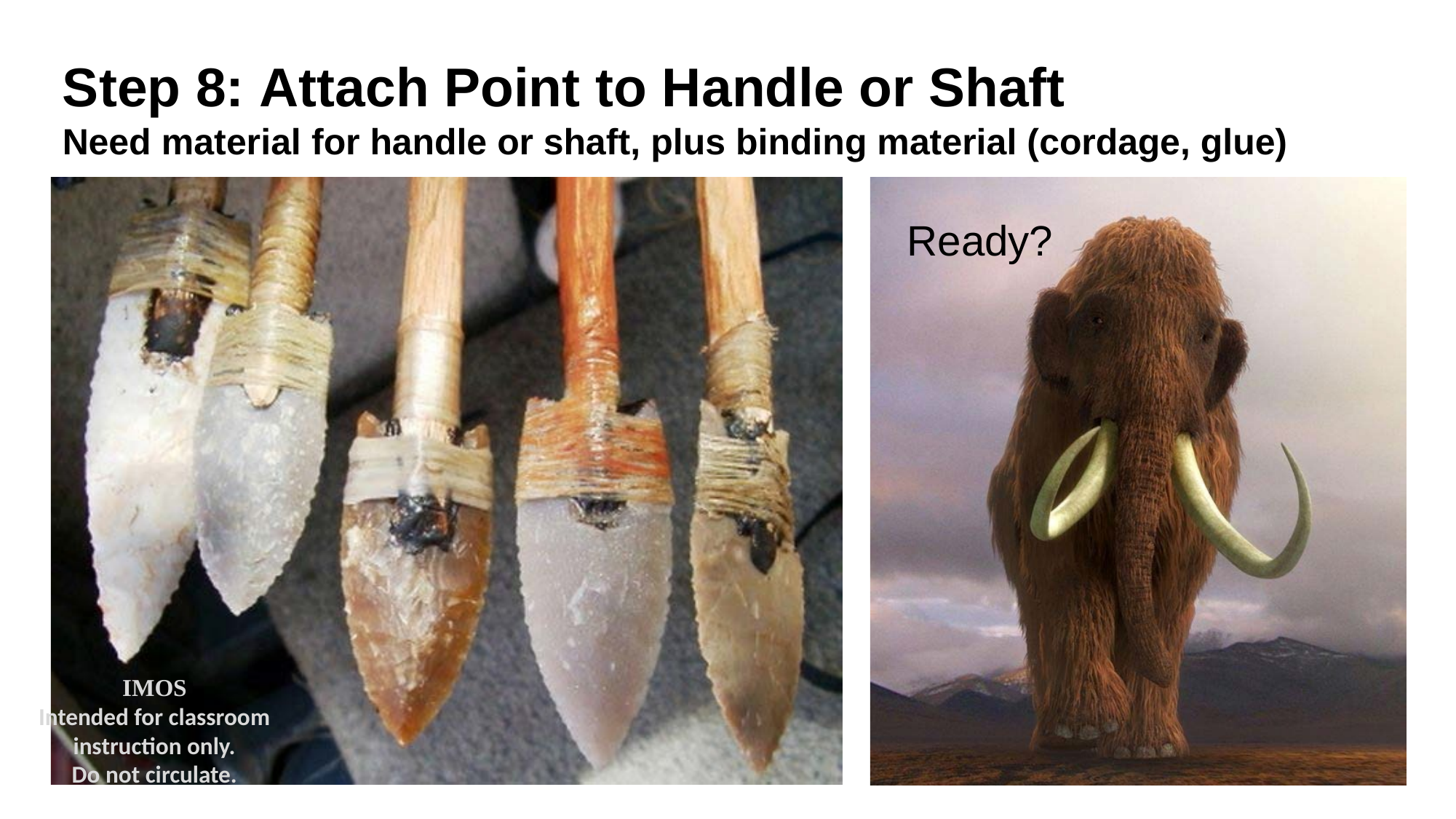

Step 8: Attach Point to Handle or Shaft
Need material for handle or shaft, plus binding material (cordage, glue)

Ready?
IMOS
Intended for classroom instruction only.
Do not circulate.